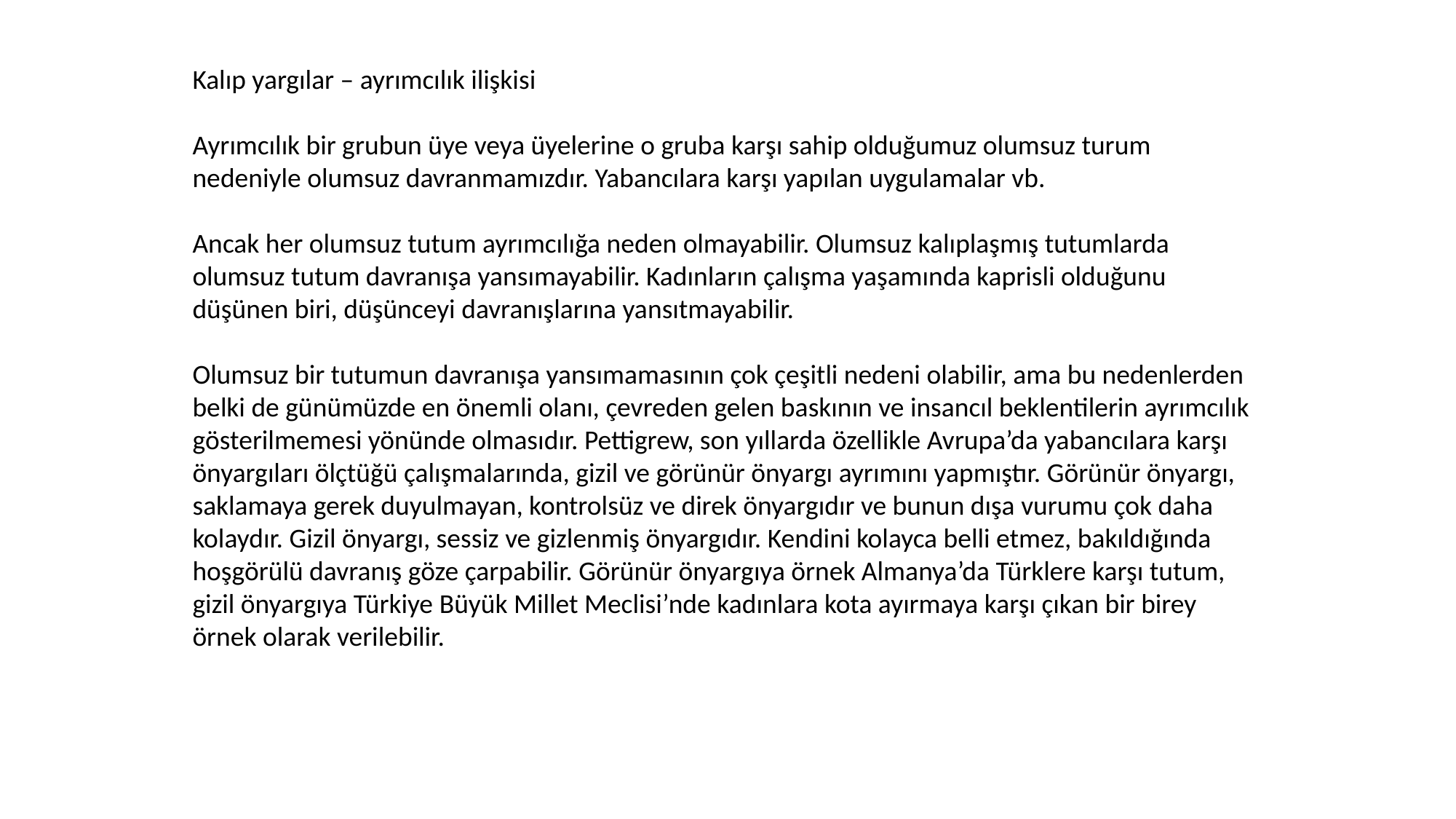

Kalıp yargılar – ayrımcılık ilişkisi

Ayrımcılık bir grubun üye veya üyelerine o gruba karşı sahip olduğumuz olumsuz turum nedeniyle olumsuz davranmamızdır. Yabancılara karşı yapılan uygulamalar vb.

Ancak her olumsuz tutum ayrımcılığa neden olmayabilir. Olumsuz kalıplaşmış tutumlarda olumsuz tutum davranışa yansımayabilir. Kadınların çalışma yaşamında kaprisli olduğunu düşünen biri, düşünceyi davranışlarına yansıtmayabilir.

Olumsuz bir tutumun davranışa yansımamasının çok çeşitli nedeni olabilir, ama bu nedenlerden belki de günümüzde en önemli olanı, çevreden gelen baskının ve insancıl beklentilerin ayrımcılık gösterilmemesi yönünde olmasıdır. Pettigrew, son yıllarda özellikle Avrupa’da yabancılara karşı önyargıları ölçtüğü çalışmalarında, gizil ve görünür önyargı ayrımını yapmıştır. Görünür önyargı, saklamaya gerek duyulmayan, kontrolsüz ve direk önyargıdır ve bunun dışa vurumu çok daha kolaydır. Gizil önyargı, sessiz ve gizlenmiş önyargıdır. Kendini kolayca belli etmez, bakıldığında hoşgörülü davranış göze çarpabilir. Görünür önyargıya örnek Almanya’da Türklere karşı tutum, gizil önyargıya Türkiye Büyük Millet Meclisi’nde kadınlara kota ayırmaya karşı çıkan bir birey örnek olarak verilebilir.